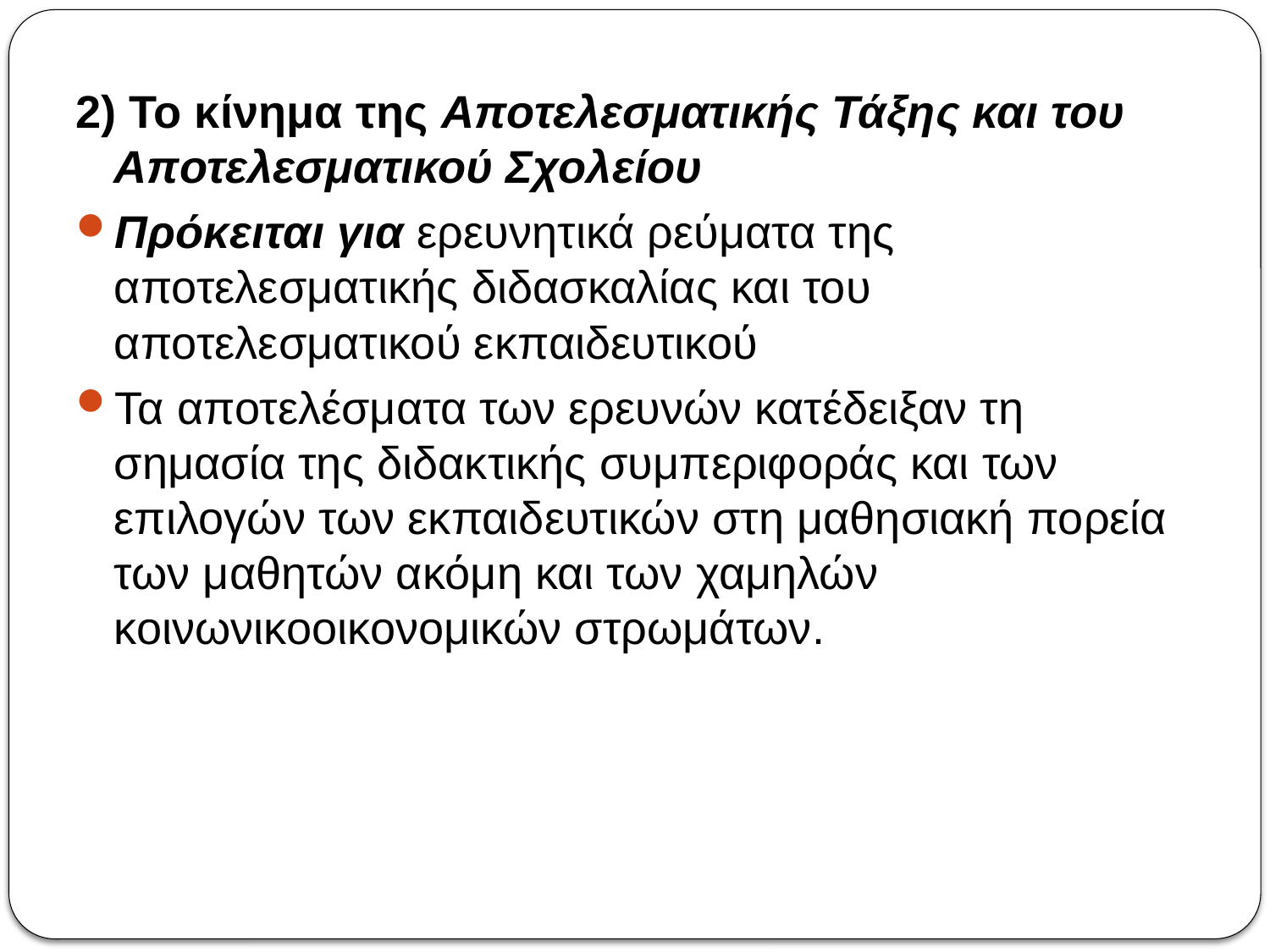

2) Το κίνημα της Αποτελεσματικής Τάξης και του Αποτελεσματικού Σχολείου
Πρόκειται για ερευνητικά ρεύματα της αποτελεσματικής διδασκαλίας και του αποτελεσματικού εκπαιδευτικού
Τα αποτελέσματα των ερευνών κατέδειξαν τη σημασία της διδακτικής συμπεριφοράς και των επιλογών των εκπαιδευτικών στη μαθησιακή πορεία των μαθητών ακόμη και των χαμηλών κοινωνικοοικονομικών στρωμάτων.